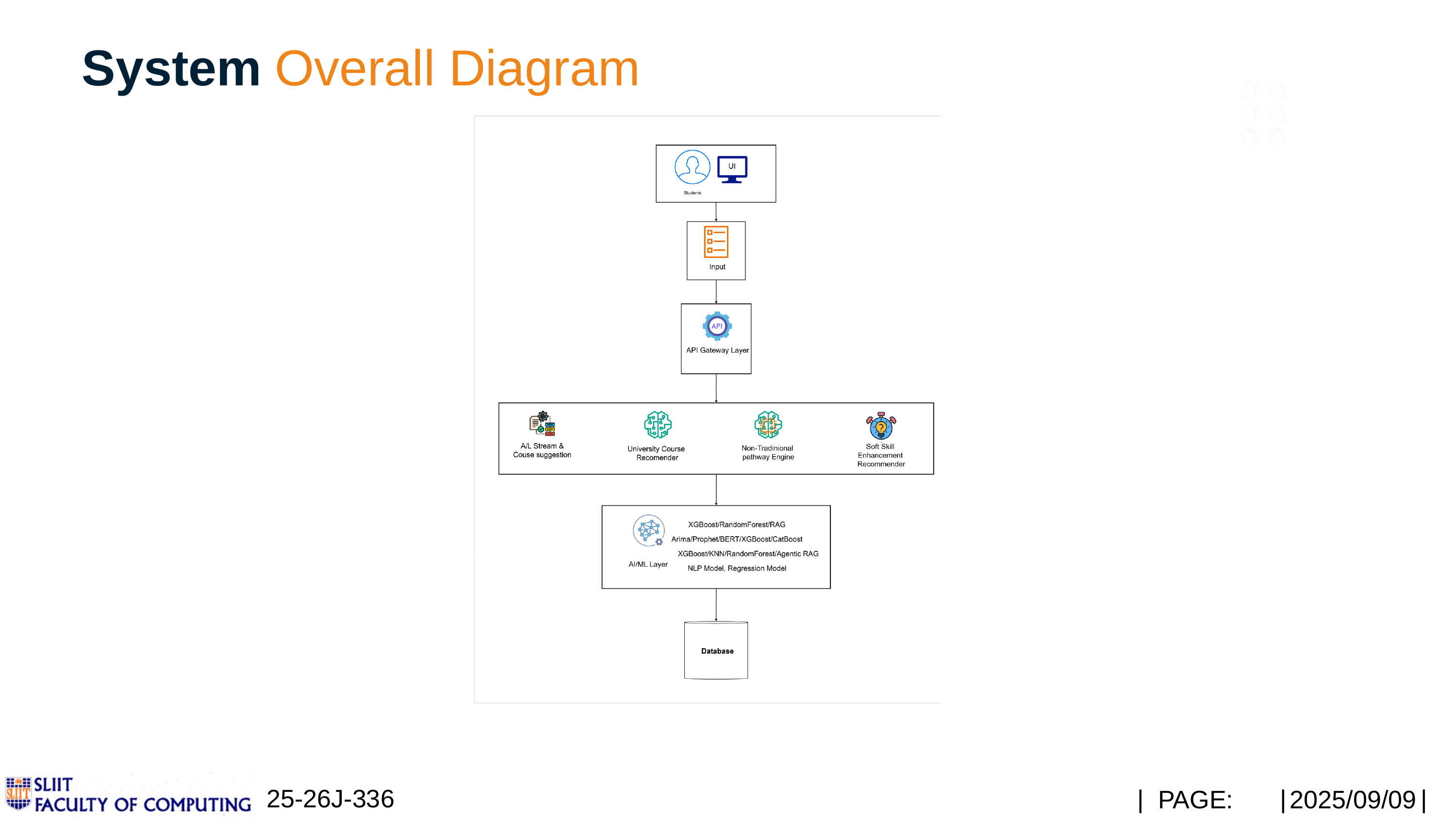

System
Overall Diagram

25-26J-336
|
PAGE: 08
|
|
2025/09/09